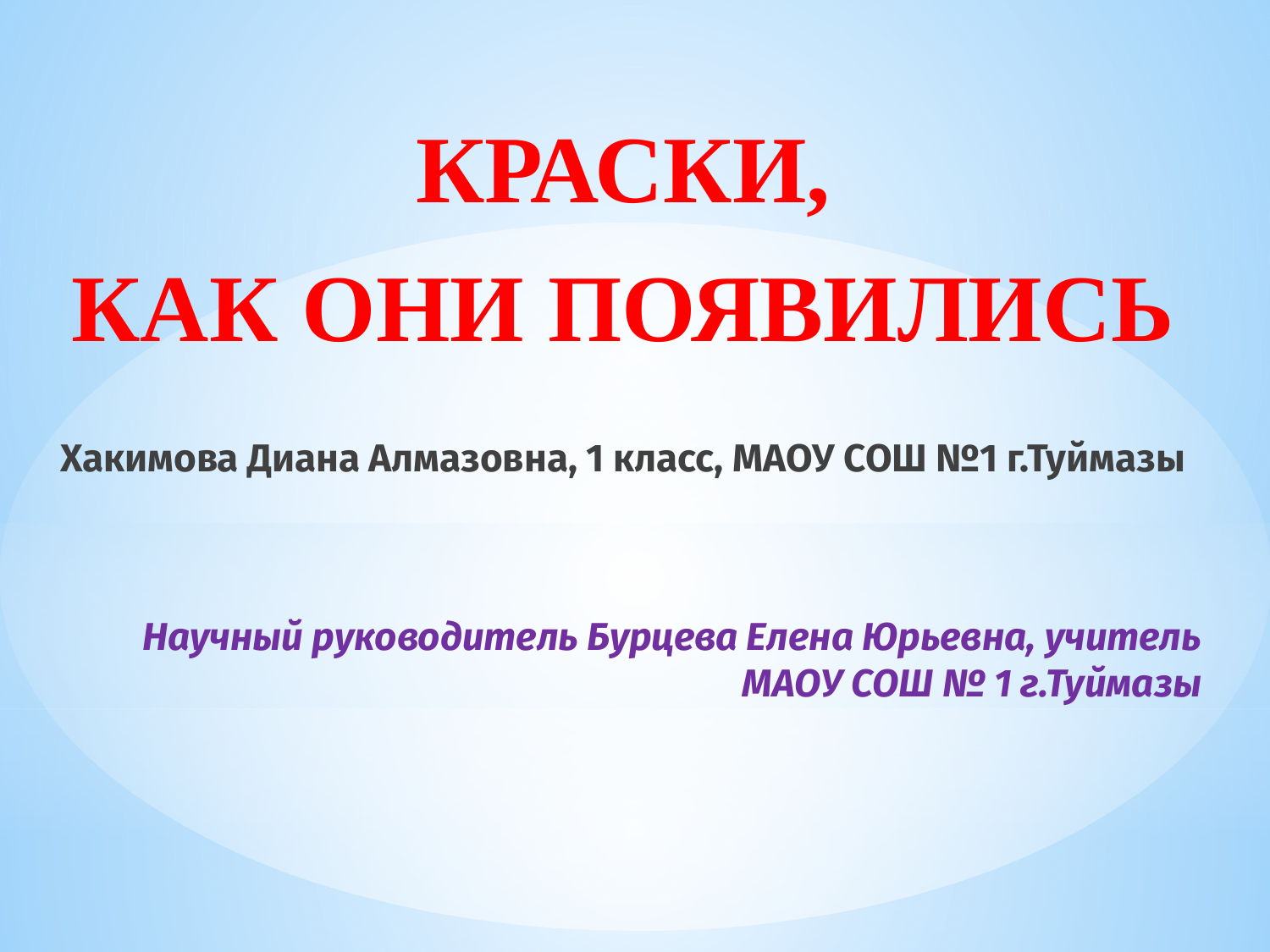

КРАСКИ,
КАК ОНИ ПОЯВИЛИСЬ

Хакимова Диана Алмазовна, 1 класс, МАОУ СОШ №1 г.Туймазы

Научный руководитель Бурцева Елена Юрьевна, учитель МАОУ СОШ № 1 г.Туймазы